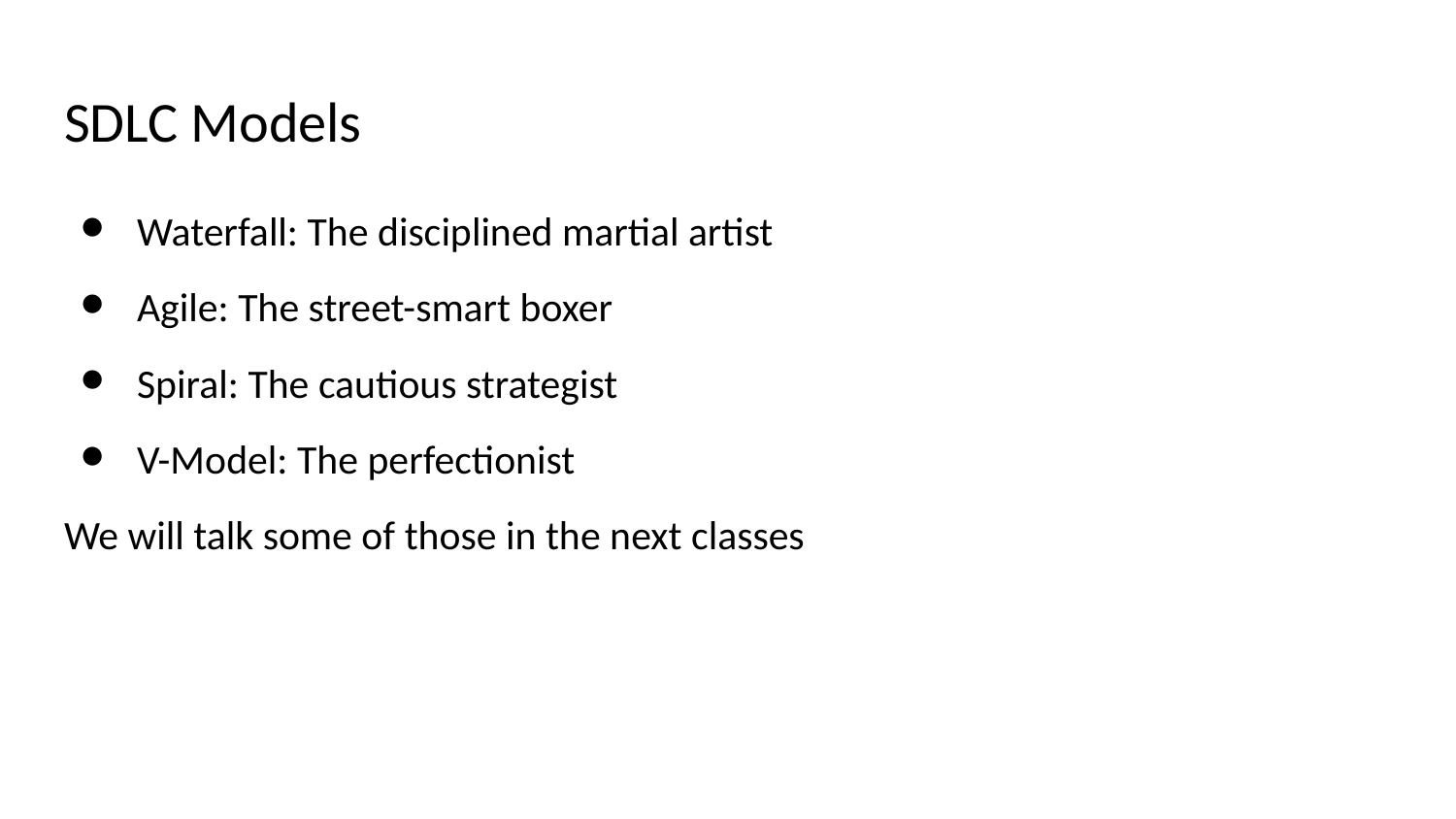

# SDLC Models
Waterfall: The disciplined martial artist
Agile: The street-smart boxer
Spiral: The cautious strategist
V-Model: The perfectionist
We will talk some of those in the next classes